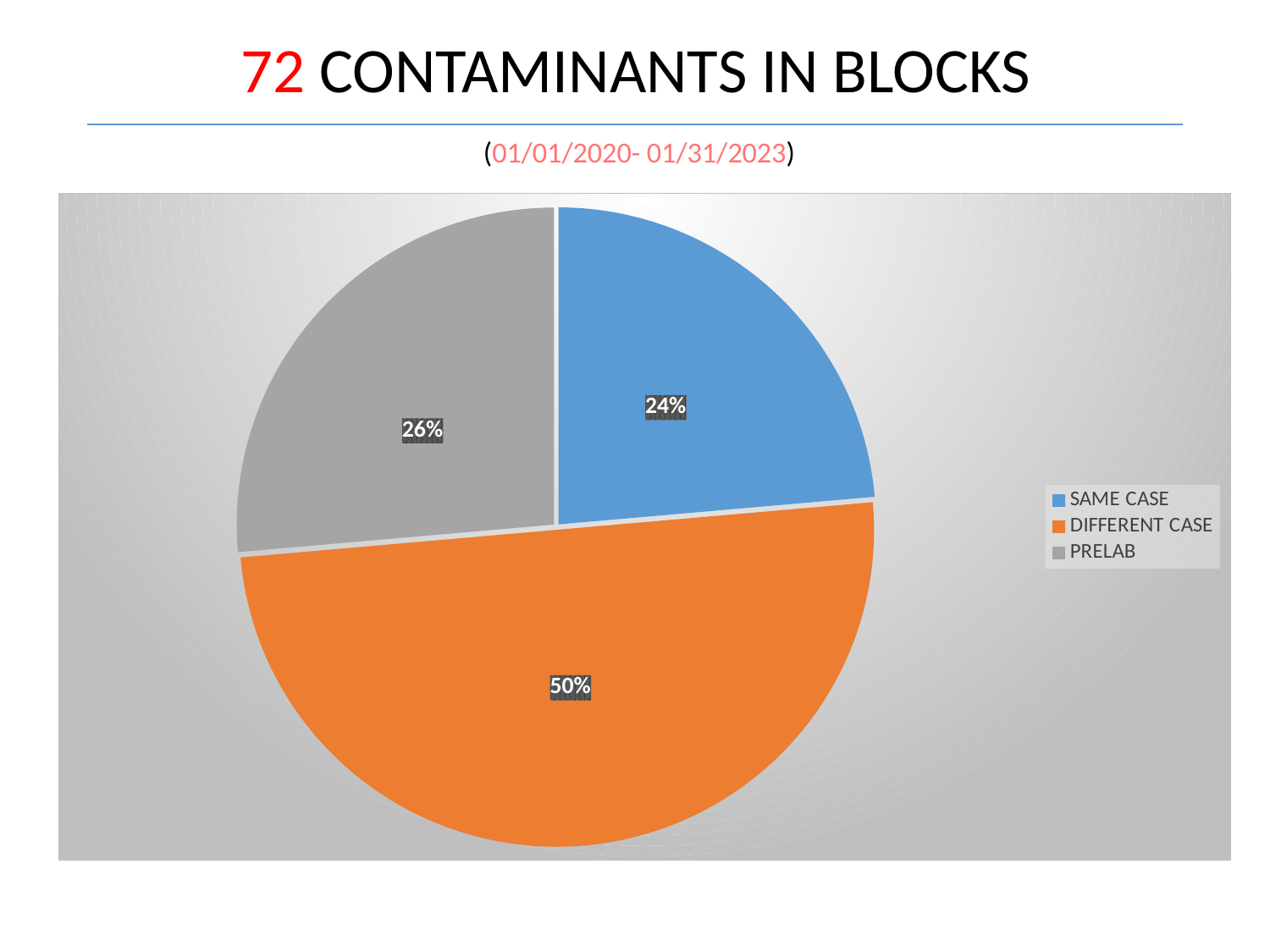

# 72 CONTAMINANTS IN BLOCKS (01/01/2020- 01/31/2023)

### Chart:

| Category | In Block | % |
|---|---|---|
| SAME CASE | 17.0 | 0.85 |
| DIFFERENT CASE | 36.0 | 1.8 |
| PRELAB | 19.0 | 0.95 |